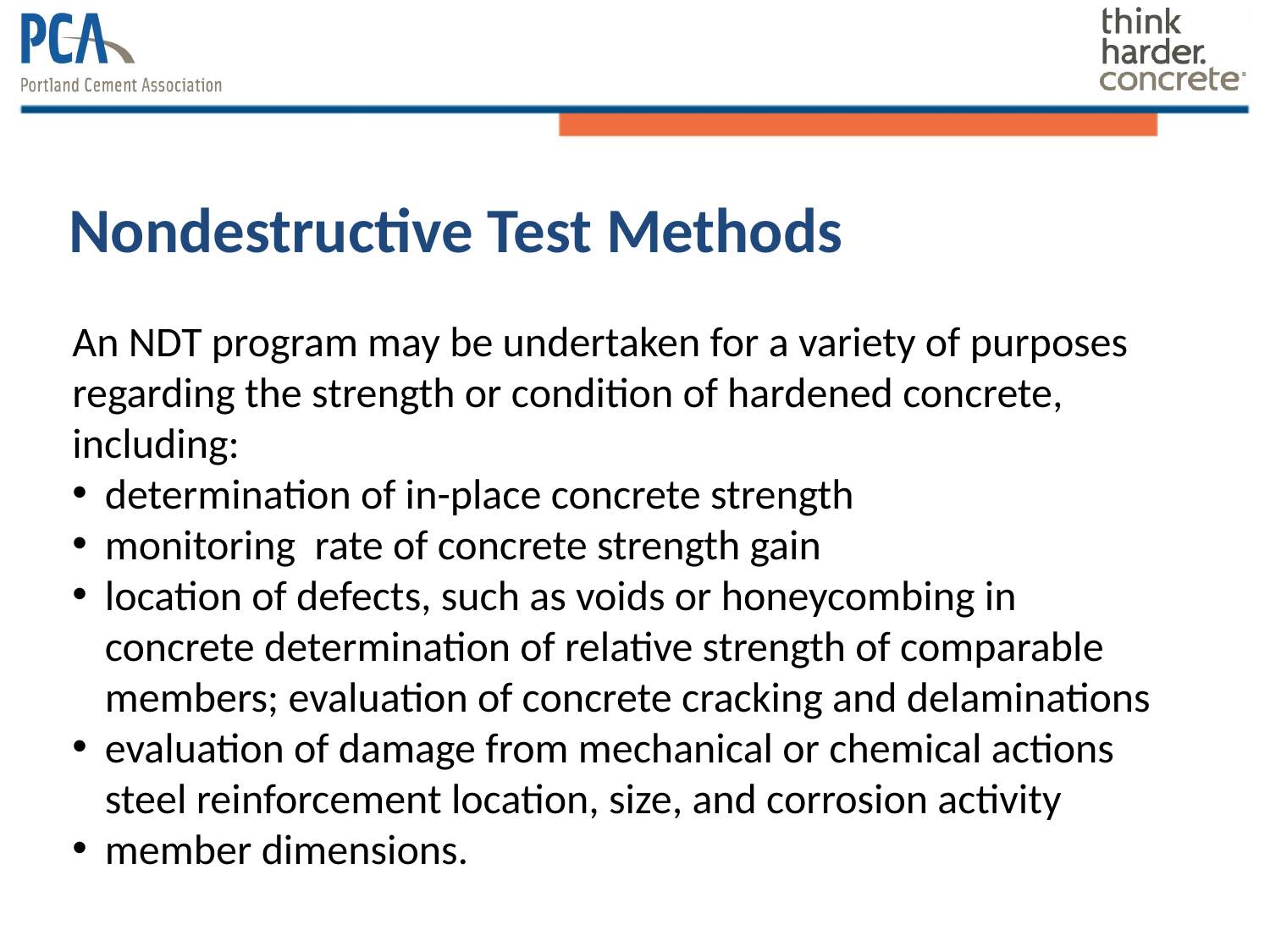

# Nondestructive Test Methods
An NDT program may be undertaken for a variety of purposes regarding the strength or condition of hardened concrete, including:
determination of in-place concrete strength
monitoring  rate of concrete strength gain
location of defects, such as voids or honeycombing in concrete determination of relative strength of comparable members; evaluation of concrete cracking and delaminations
evaluation of damage from mechanical or chemical actions steel reinforcement location, size, and corrosion activity
member dimensions.